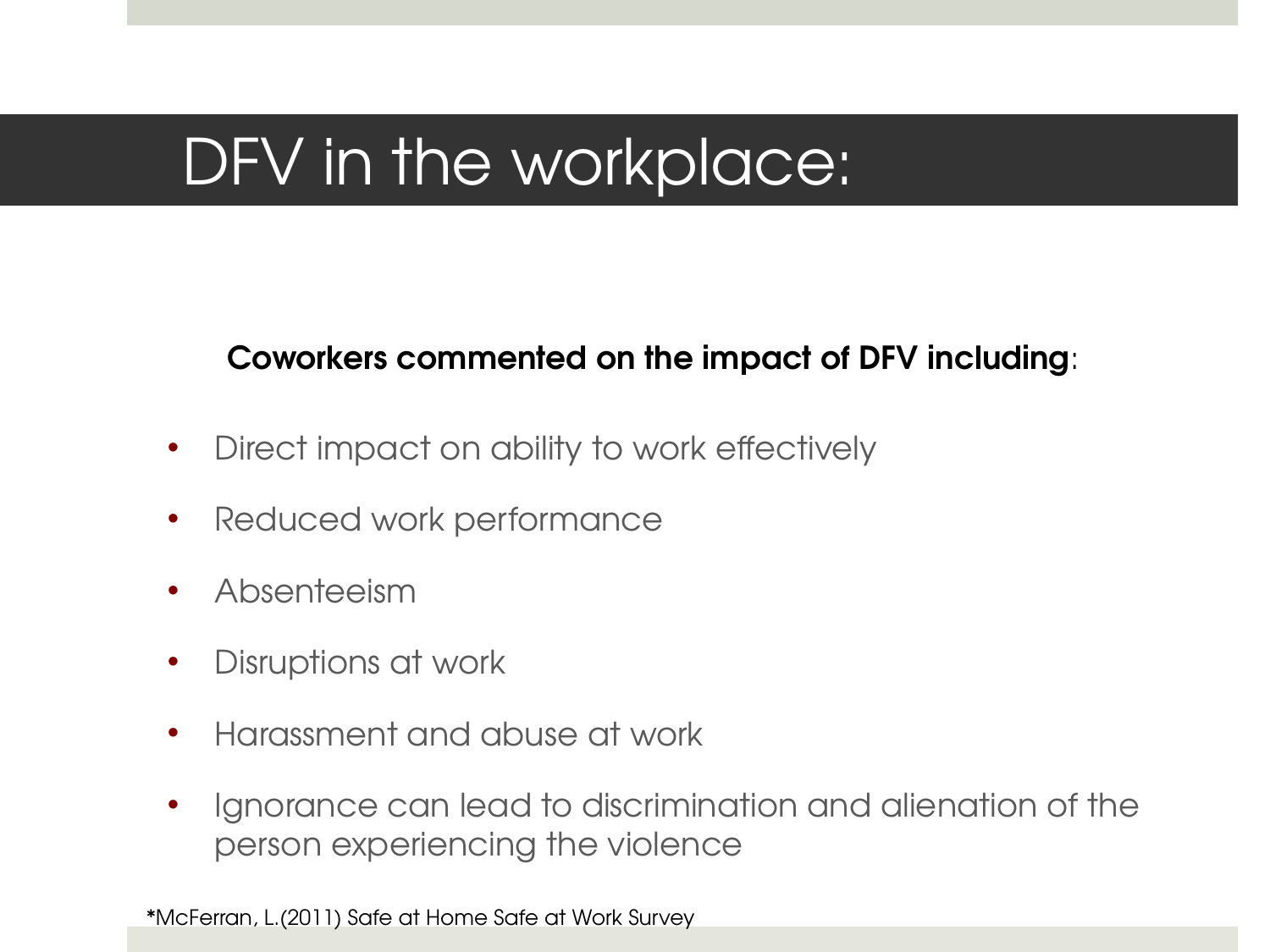

# DFV in the workplace:
Coworkers commented on the impact of DFV including:

Direct impact on ability to work effectively
Reduced work performance
Absenteeism
Disruptions at work
Harassment and abuse at work
Ignorance can lead to discrimination and alienation of the person experiencing the violence
*McFerran, L.(2011) Safe at Home Safe at Work Survey